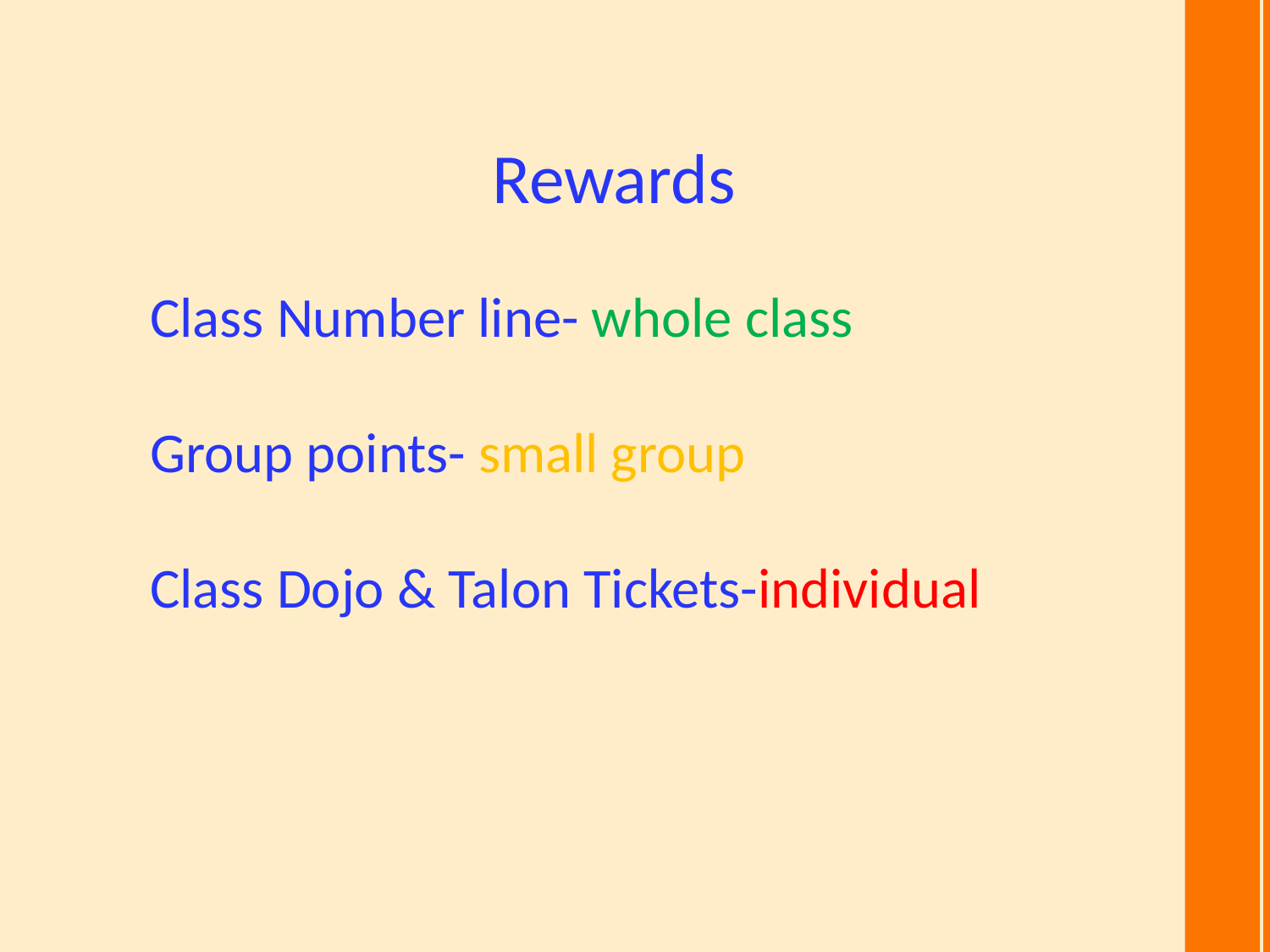

Rewards
Class Number line- whole class

Group points- small group

Class Dojo & Talon Tickets-individual